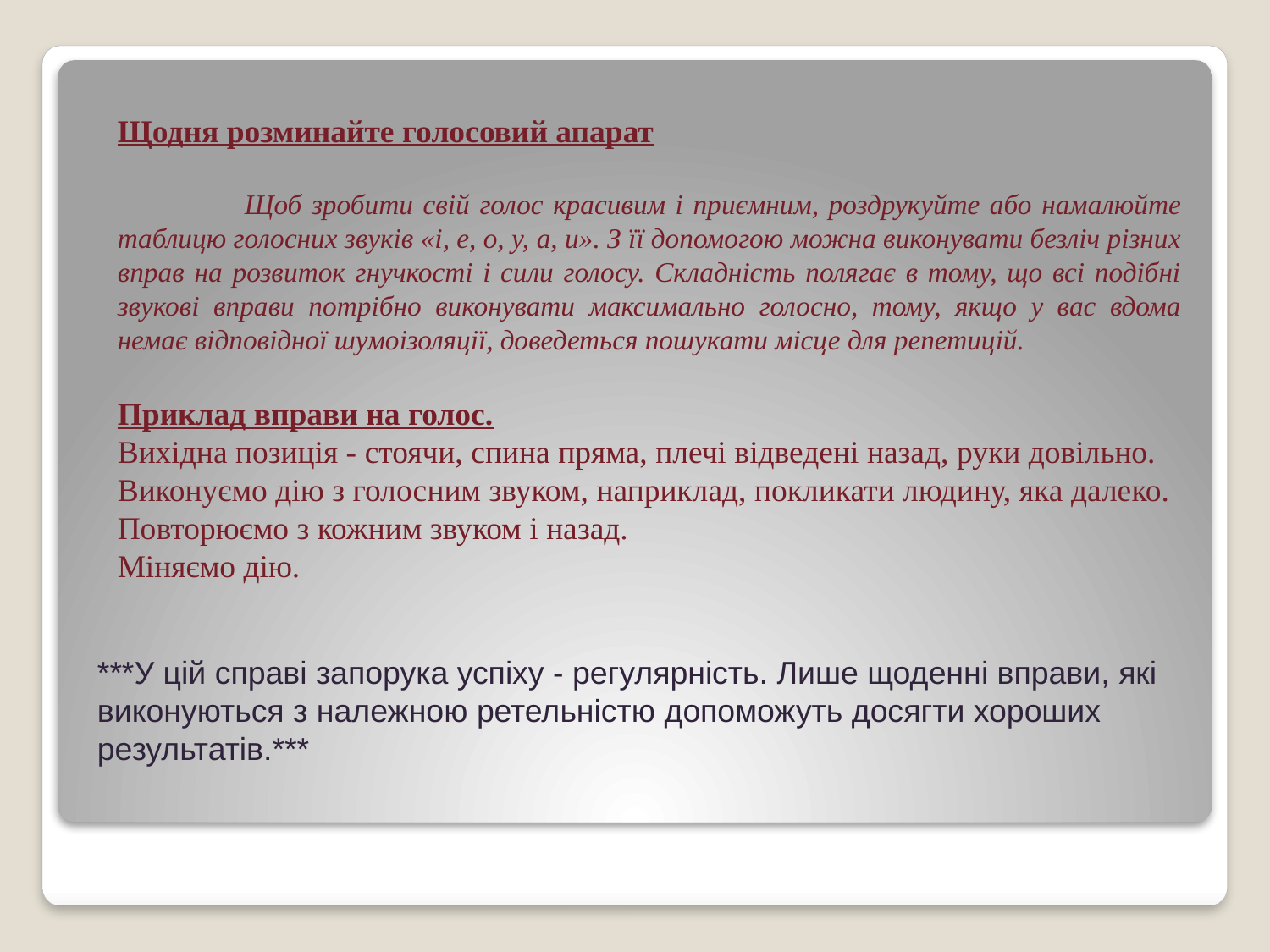

Щодня розминайте голосовий апарат

	Щоб зробити свій голос красивим і приємним, роздрукуйте або намалюйте таблицю голосних звуків «і, е, о, у, а, и». З її допомогою можна виконувати безліч різних вправ на розвиток гнучкості і сили голосу. Складність полягає в тому, що всі подібні звукові вправи потрібно виконувати максимально голосно, тому, якщо у вас вдома немає відповідної шумоізоляції, доведеться пошукати місце для репетицій.

Приклад вправи на голос.
Вихідна позиція - стоячи, спина пряма, плечі відведені назад, руки довільно.
Виконуємо дію з голосним звуком, наприклад, покликати людину, яка далеко.
Повторюємо з кожним звуком і назад.
Міняємо дію.
***У цій справі запорука успіху - регулярність. Лише щоденні вправи, які виконуються з належною ретельністю допоможуть досягти хороших результатів.***